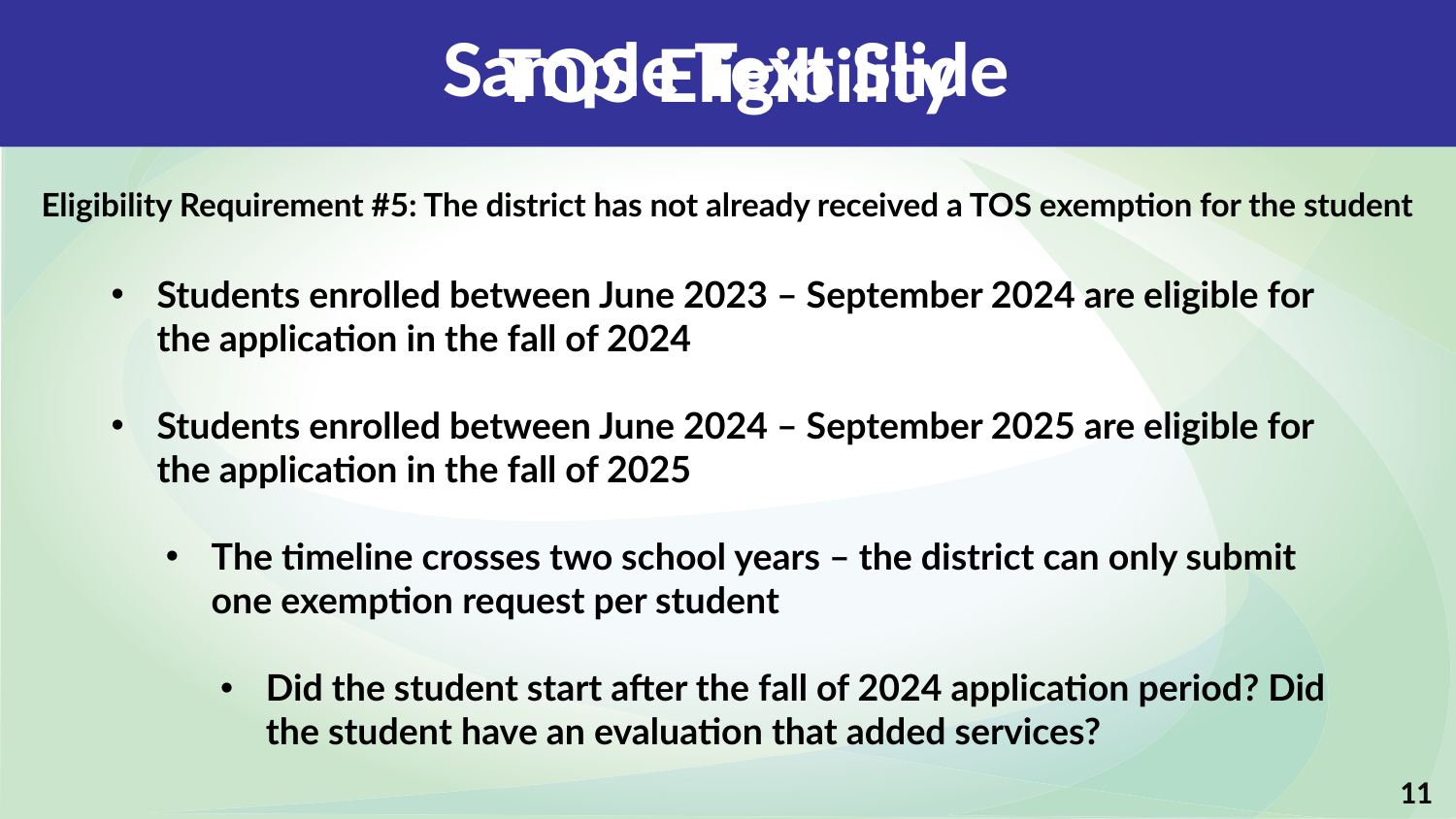

Sample Text Slide
TOS Eligibility
Eligibility Requirement #5: The district has not already received a TOS exemption for the student
Students enrolled between June 2023 – September 2024 are eligible for the application in the fall of 2024
Students enrolled between June 2024 – September 2025 are eligible for the application in the fall of 2025
The timeline crosses two school years – the district can only submit one exemption request per student
Did the student start after the fall of 2024 application period? Did the student have an evaluation that added services?
11